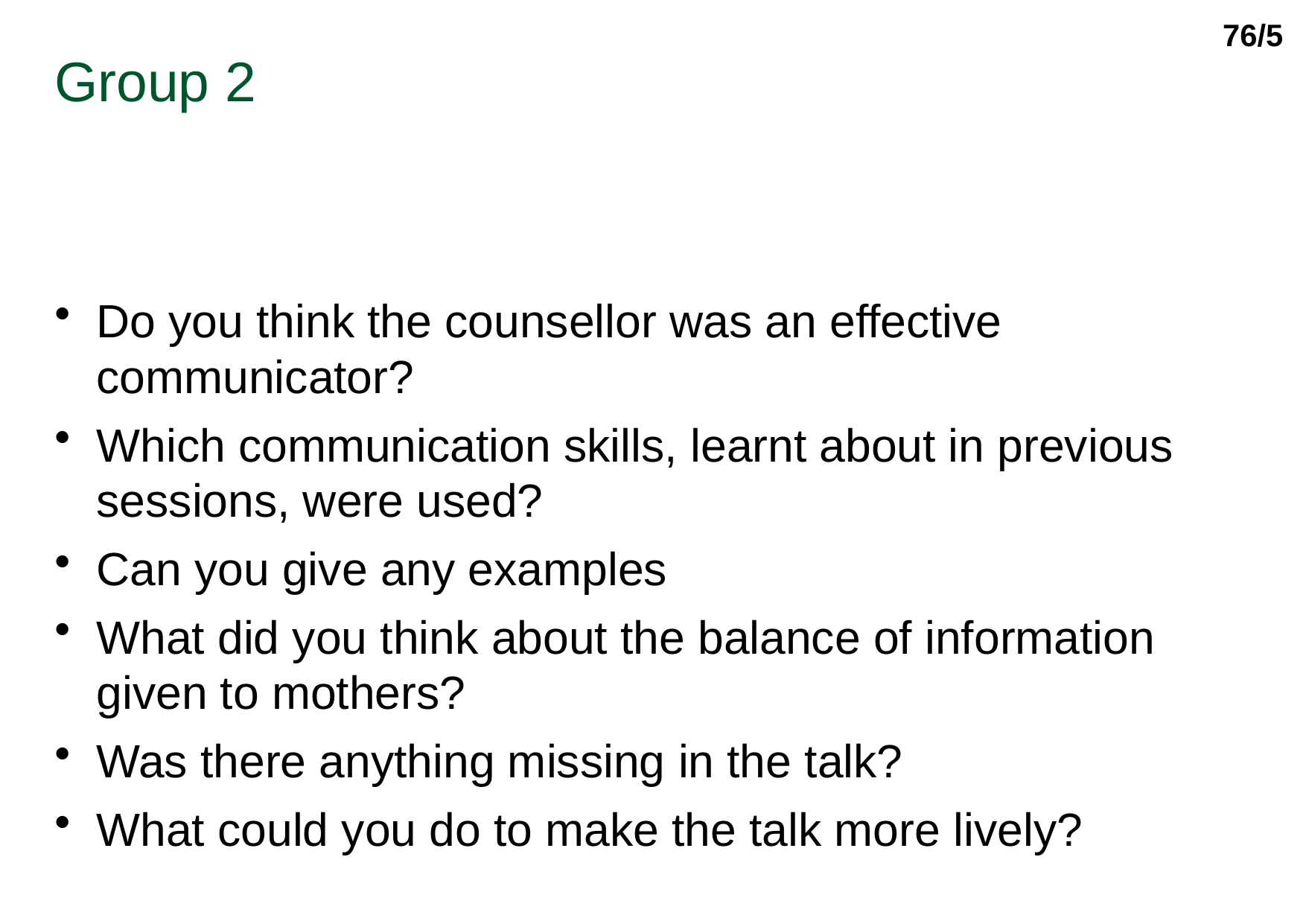

76/5
Group 2
Do you think the counsellor was an effective communicator?
Which communication skills, learnt about in previous sessions, were used?
Can you give any examples
What did you think about the balance of information given to mothers?
Was there anything missing in the talk?
What could you do to make the talk more lively?